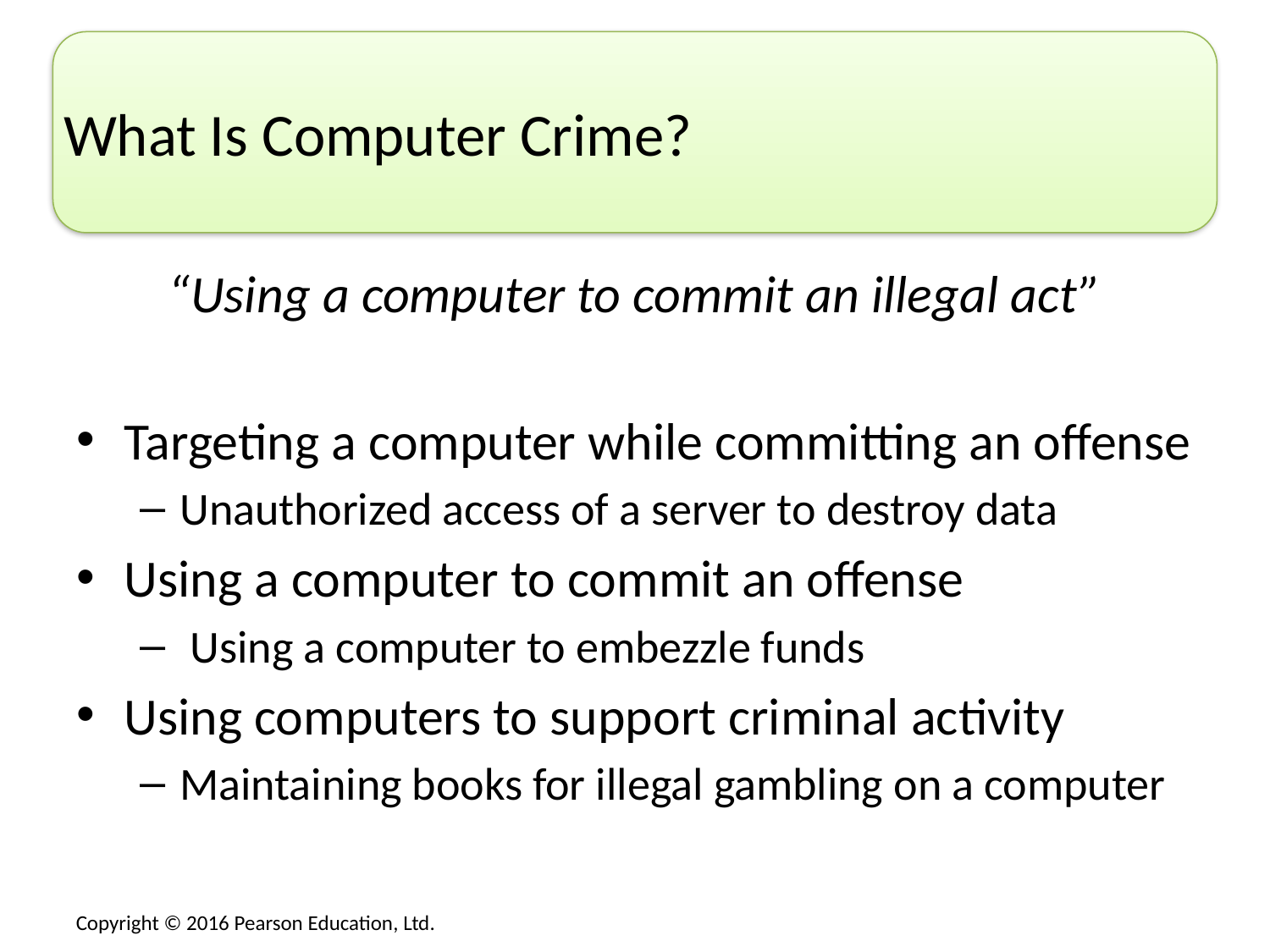

# What Is Computer Crime?
“Using a computer to commit an illegal act”

Targeting a computer while committing an offense
Unauthorized access of a server to destroy data
Using a computer to commit an offense
 Using a computer to embezzle funds
Using computers to support criminal activity
Maintaining books for illegal gambling on a computer